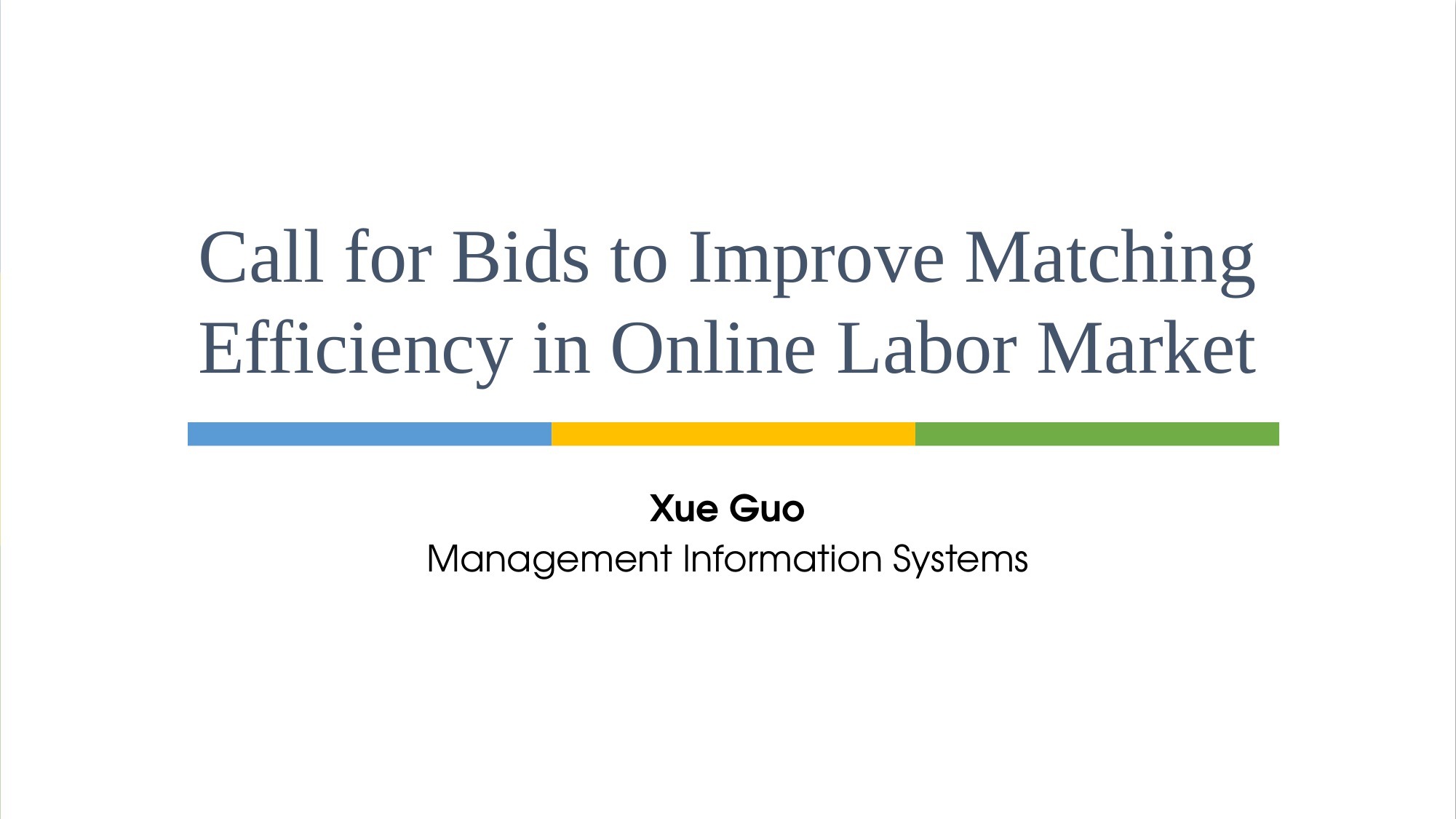

# Call for Bids to Improve Matching Efficiency in Online Labor Market
Xue Guo
Management Information Systems